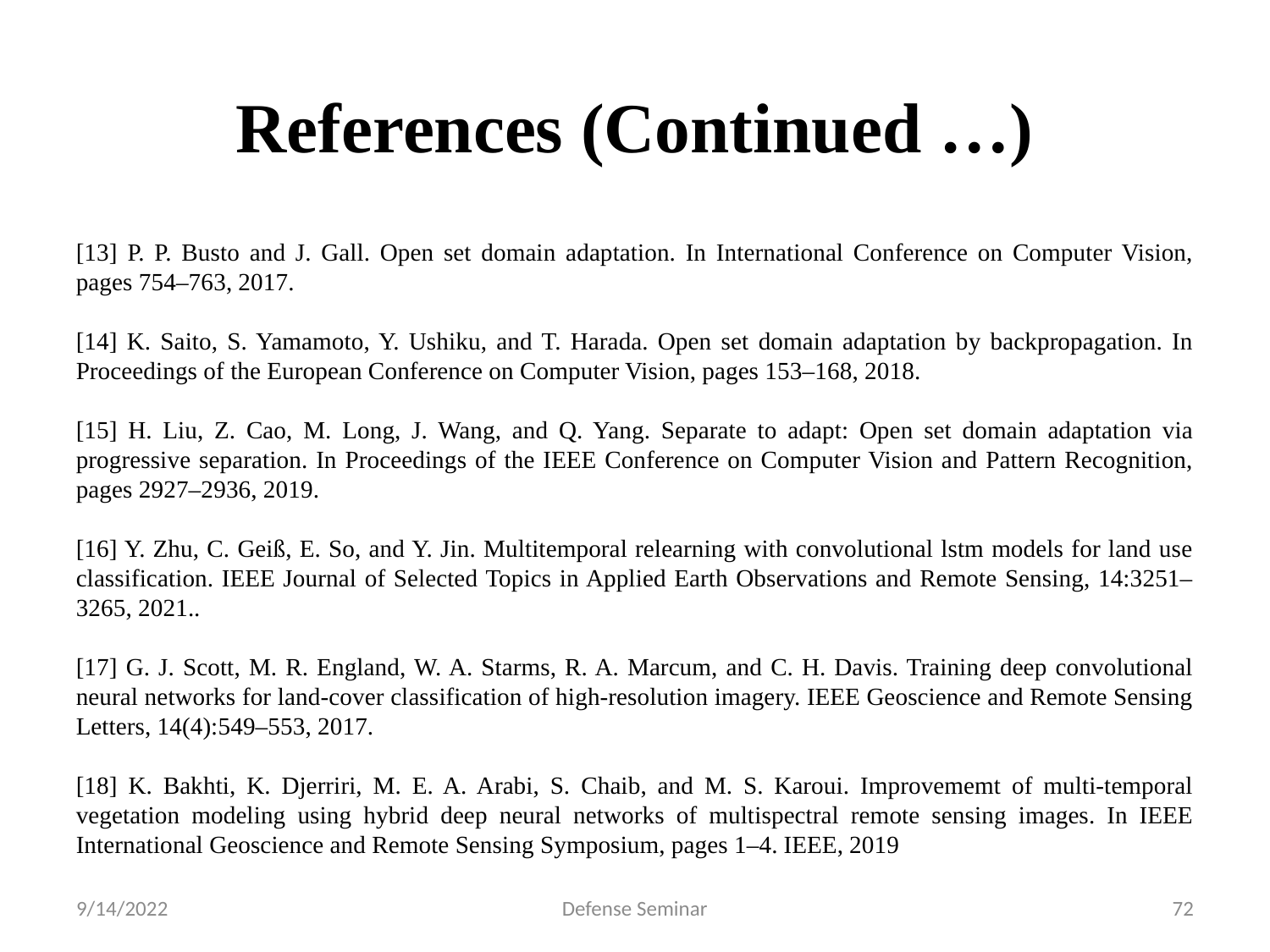

References (Continued …)

[13] P. P. Busto and J. Gall. Open set domain adaptation. In International Conference on Computer Vision, pages 754–763, 2017.

[14] K. Saito, S. Yamamoto, Y. Ushiku, and T. Harada. Open set domain adaptation by backpropagation. In Proceedings of the European Conference on Computer Vision, pages 153–168, 2018.

[15] H. Liu, Z. Cao, M. Long, J. Wang, and Q. Yang. Separate to adapt: Open set domain adaptation via progressive separation. In Proceedings of the IEEE Conference on Computer Vision and Pattern Recognition, pages 2927–2936, 2019.

[16] Y. Zhu, C. Geiß, E. So, and Y. Jin. Multitemporal relearning with convolutional lstm models for land use classification. IEEE Journal of Selected Topics in Applied Earth Observations and Remote Sensing, 14:3251–3265, 2021..

[17] G. J. Scott, M. R. England, W. A. Starms, R. A. Marcum, and C. H. Davis. Training deep convolutional neural networks for land-cover classification of high-resolution imagery. IEEE Geoscience and Remote Sensing Letters, 14(4):549–553, 2017.

[18] K. Bakhti, K. Djerriri, M. E. A. Arabi, S. Chaib, and M. S. Karoui. Improvememt of multi-temporal vegetation modeling using hybrid deep neural networks of multispectral remote sensing images. In IEEE International Geoscience and Remote Sensing Symposium, pages 1–4. IEEE, 2019

9/14/2022
Defense Seminar
72